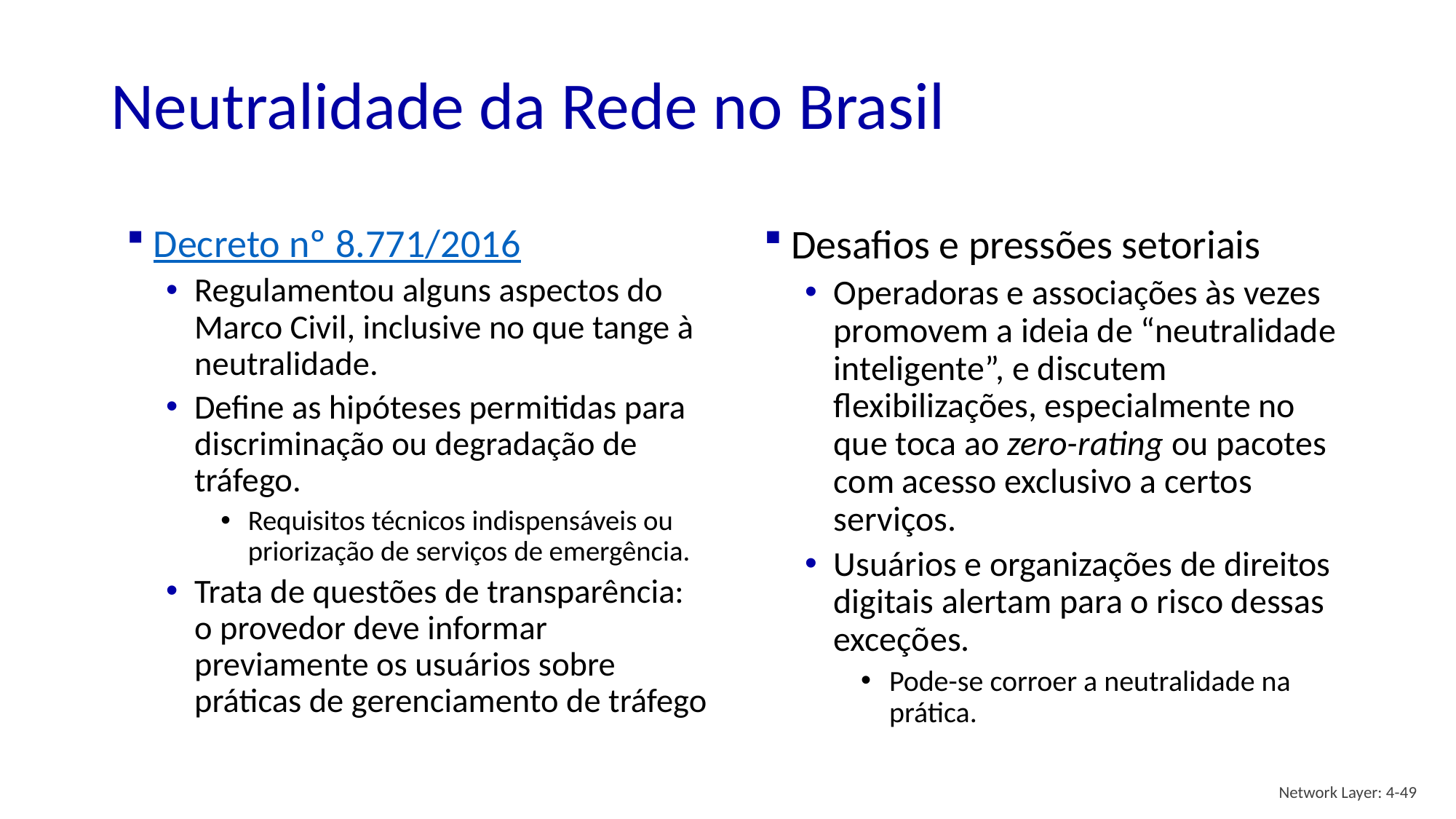

# Neutralidade da Rede no Brasil
Decreto nº 8.771/2016
Regulamentou alguns aspectos do Marco Civil, inclusive no que tange à neutralidade.
Define as hipóteses permitidas para discriminação ou degradação de tráfego.
Requisitos técnicos indispensáveis ou priorização de serviços de emergência.
Trata de questões de transparência: o provedor deve informar previamente os usuários sobre práticas de gerenciamento de tráfego
Desafios e pressões setoriais
Operadoras e associações às vezes promovem a ideia de “neutralidade inteligente”, e discutem flexibilizações, especialmente no que toca ao zero-rating ou pacotes com acesso exclusivo a certos serviços.
Usuários e organizações de direitos digitais alertam para o risco dessas exceções.
Pode-se corroer a neutralidade na prática.
Network Layer: 4-49